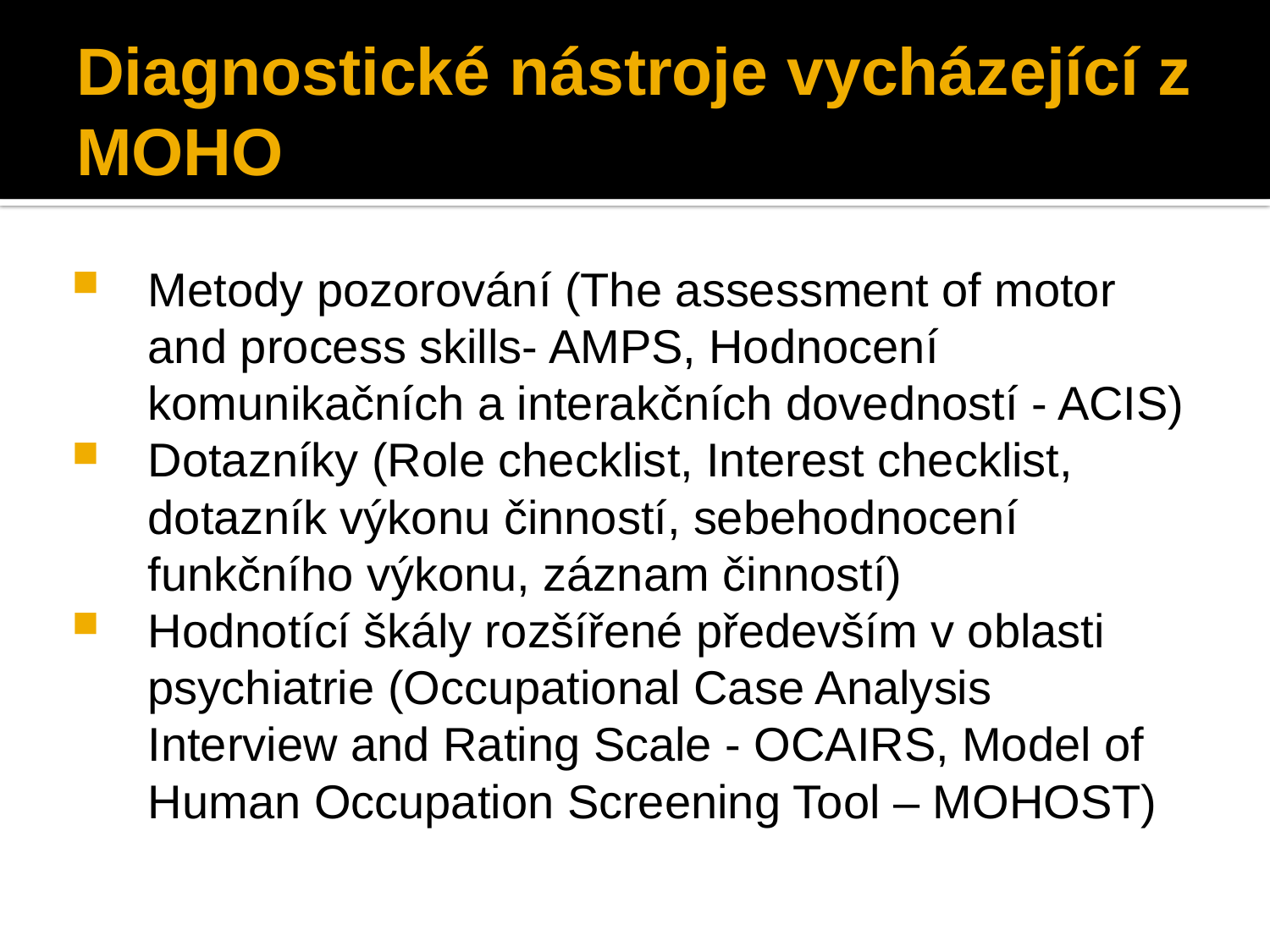

# Diagnostické nástroje vycházející z MOHO
Metody pozorování (The assessment of motor and process skills- AMPS, Hodnocení komunikačních a interakčních dovedností - ACIS)
Dotazníky (Role checklist, Interest checklist, dotazník výkonu činností, sebehodnocení funkčního výkonu, záznam činností)
Hodnotící škály rozšířené především v oblasti psychiatrie (Occupational Case Analysis Interview and Rating Scale - OCAIRS, Model of Human Occupation Screening Tool – MOHOST)